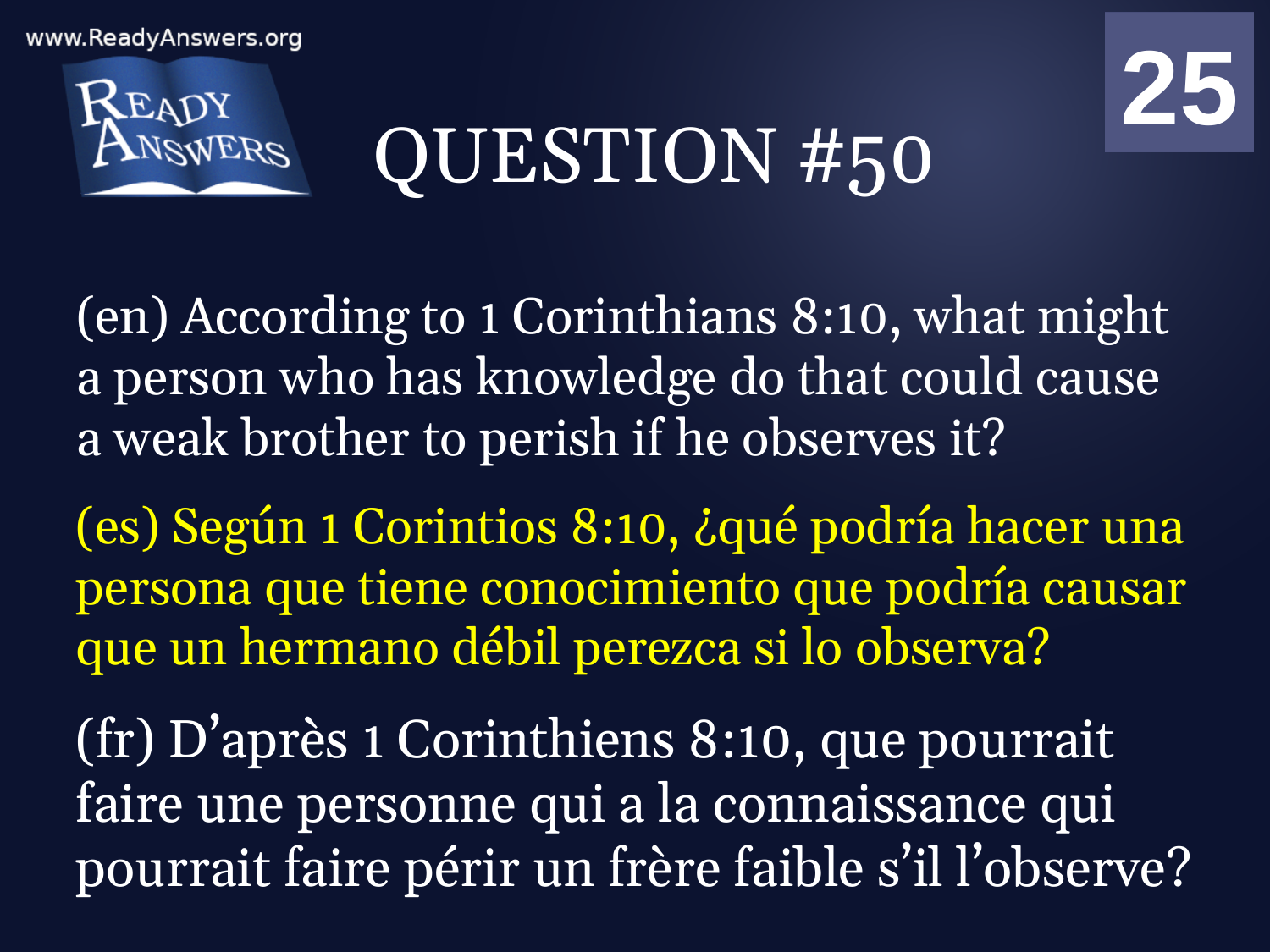

01
02
03
04
05
06
07
08
09
10
11
12
13
14
15
16
17
18
19
20
21
22
23
24
25
00
# QUESTION #50
(en) According to 1 Corinthians 8:10, what might a person who has knowledge do that could cause a weak brother to perish if he observes it?
(es) Según 1 Corintios 8:10, ¿qué podría hacer una persona que tiene conocimiento que podría causar que un hermano débil perezca si lo observa?
(fr) D’après 1 Corinthiens 8:10, que pourrait faire une personne qui a la connaissance qui pourrait faire périr un frère faible s’il l’observe?